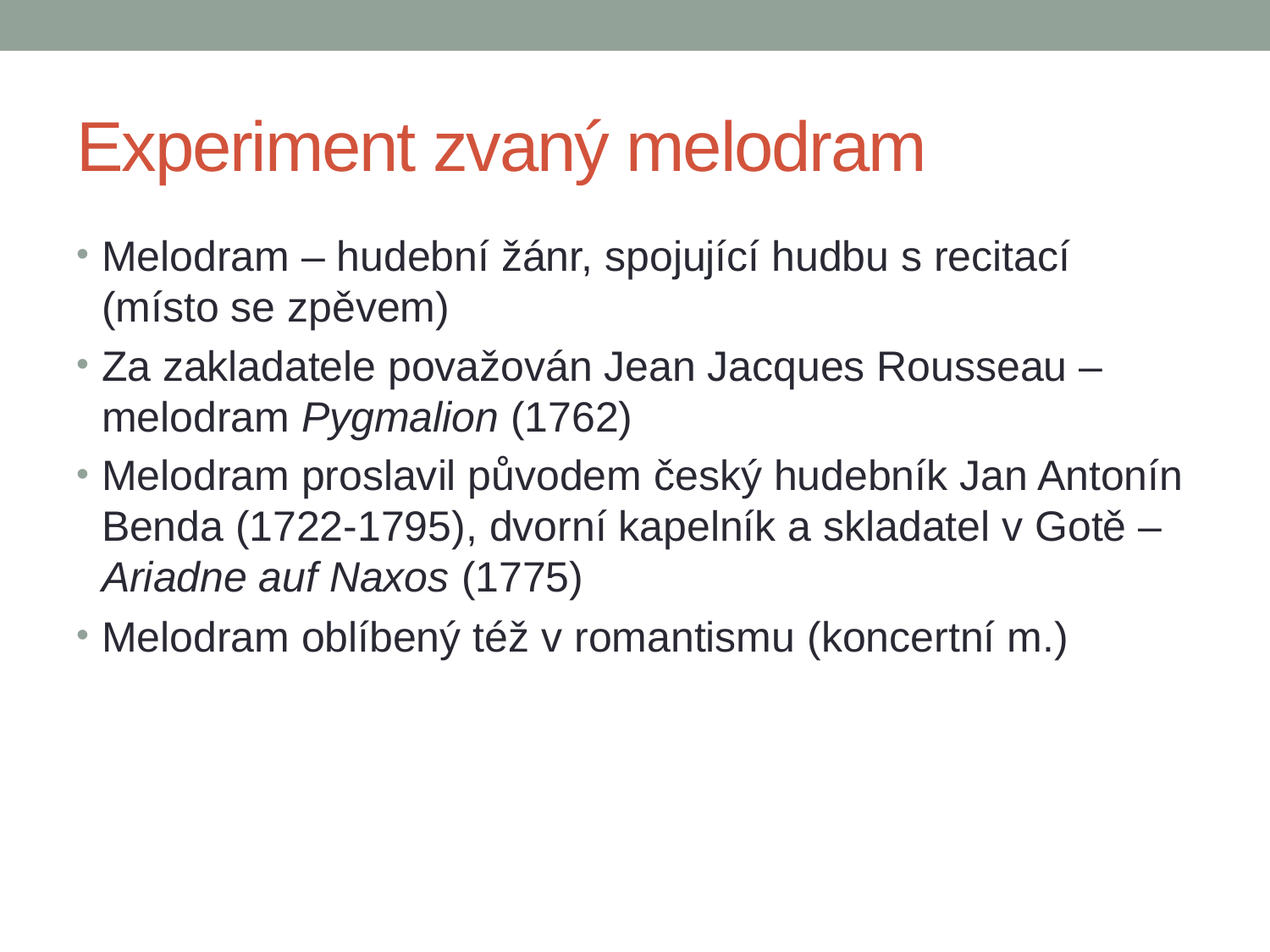

# Experiment zvaný melodram
Melodram – hudební žánr, spojující hudbu s recitací (místo se zpěvem)
Za zakladatele považován Jean Jacques Rousseau – melodram Pygmalion (1762)
Melodram proslavil původem český hudebník Jan Antonín Benda (1722-1795), dvorní kapelník a skladatel v Gotě – Ariadne auf Naxos (1775)
Melodram oblíbený též v romantismu (koncertní m.)